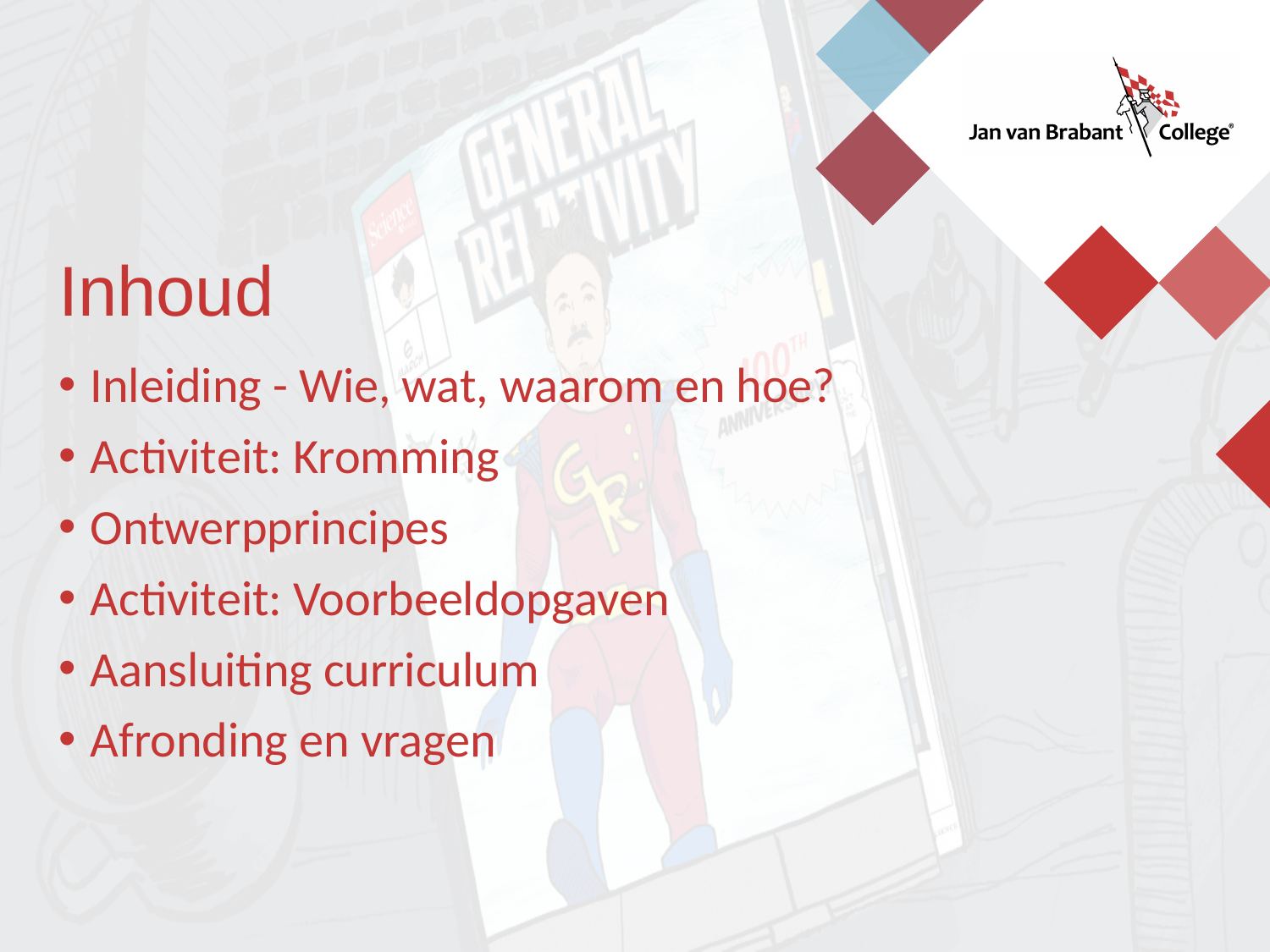

Inhoud
Inleiding - Wie, wat, waarom en hoe?
Activiteit: Kromming
Ontwerpprincipes
Activiteit: Voorbeeldopgaven
Aansluiting curriculum
Afronding en vragen